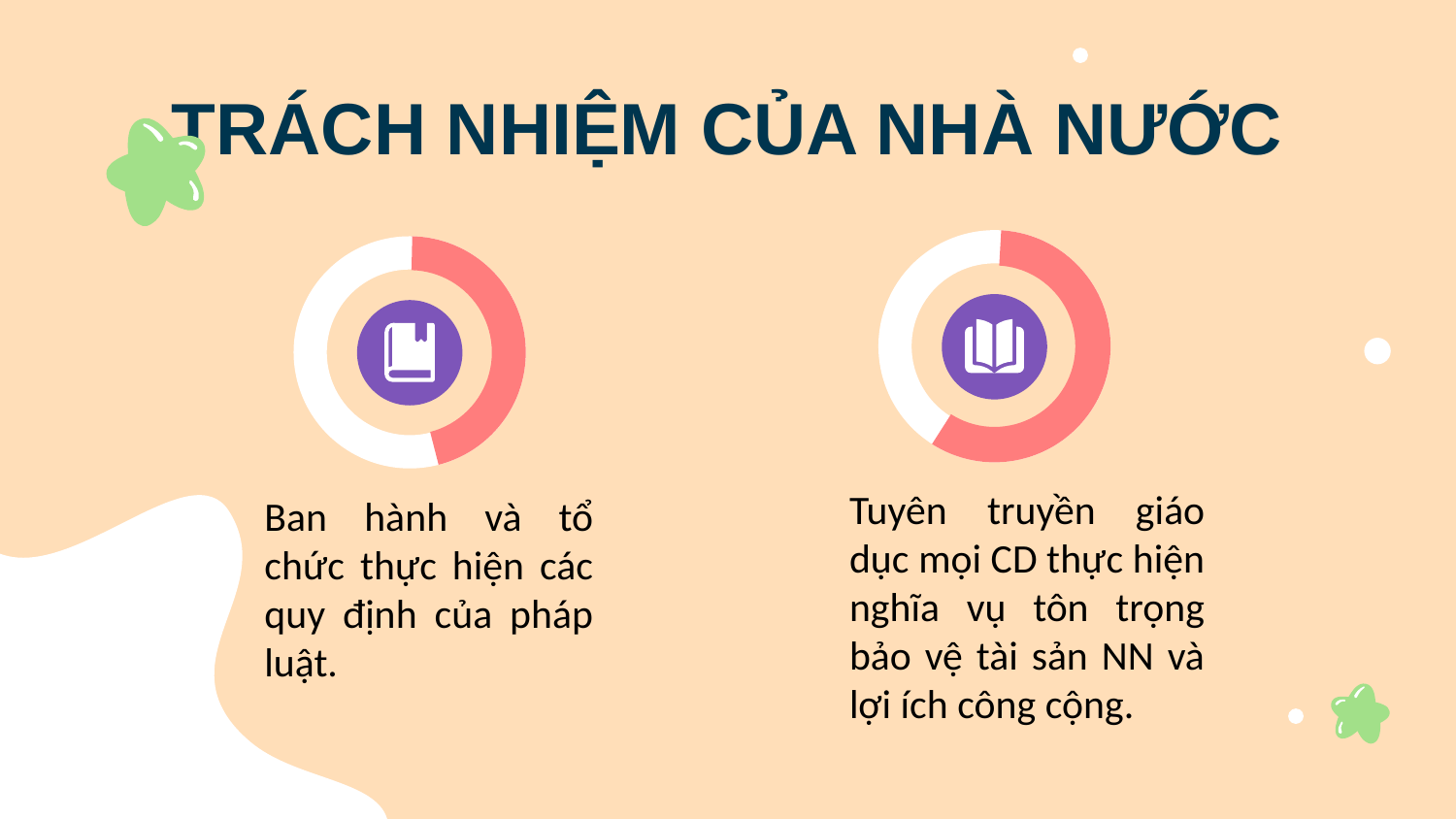

# TRÁCH NHIỆM CỦA NHÀ NƯỚC

Tuyên truyền giáo dục mọi CD thực hiện nghĩa vụ tôn trọng bảo vệ tài sản NN và lợi ích công cộng.
Ban hành và tổ chức thực hiện các quy định của pháp luật.